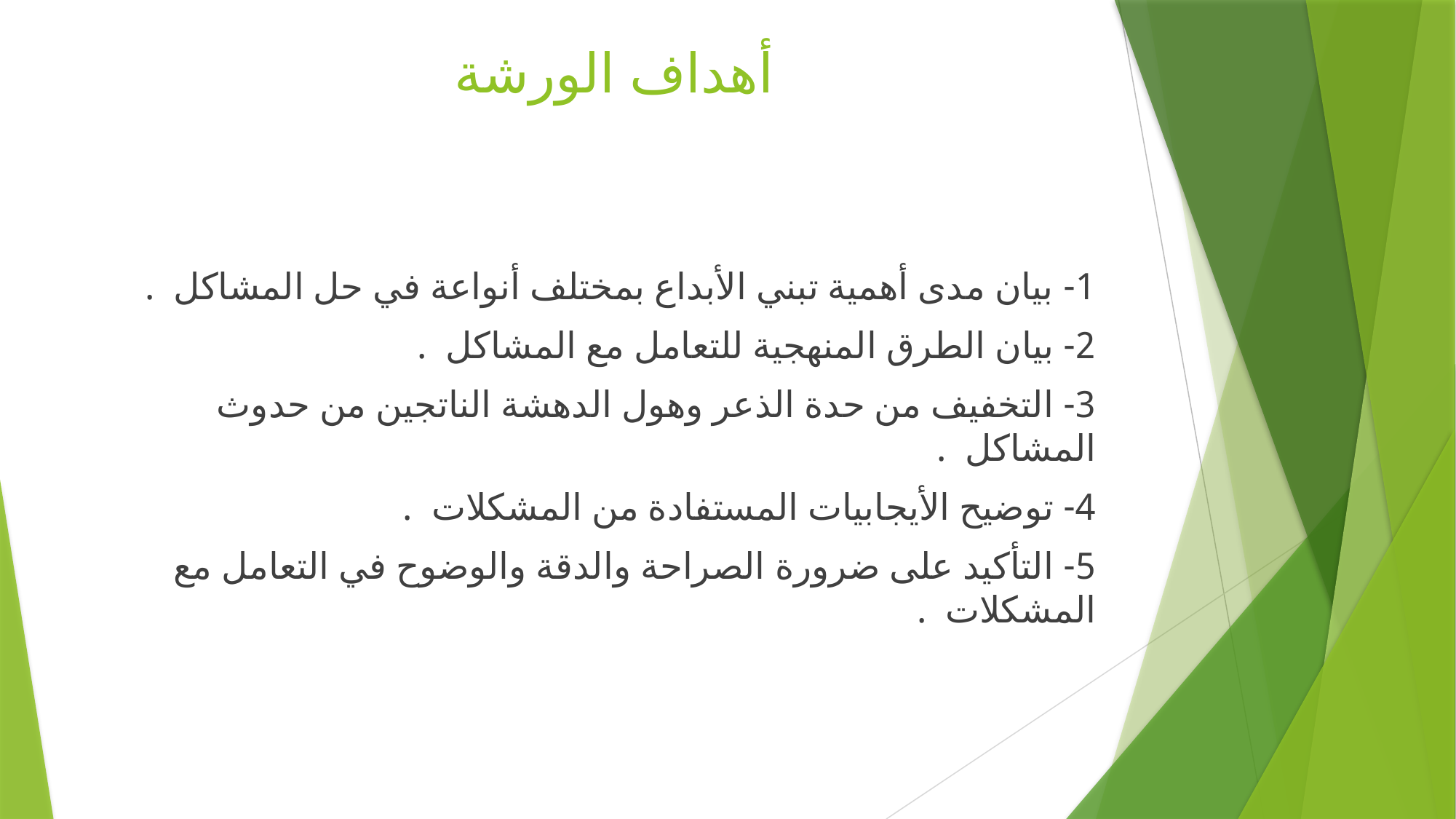

# أهداف الورشة
1- بيان مدى أهمية تبني الأبداع بمختلف أنواعة في حل المشاكل  .
2- بيان الطرق المنهجية للتعامل مع المشاكل  .
3- التخفيف من حدة الذعر وهول الدهشة الناتجين من حدوث المشاكل  .
4- توضيح الأيجابيات المستفادة من المشكلات  .
5- التأكيد على ضرورة الصراحة والدقة والوضوح في التعامل مع المشكلات  .